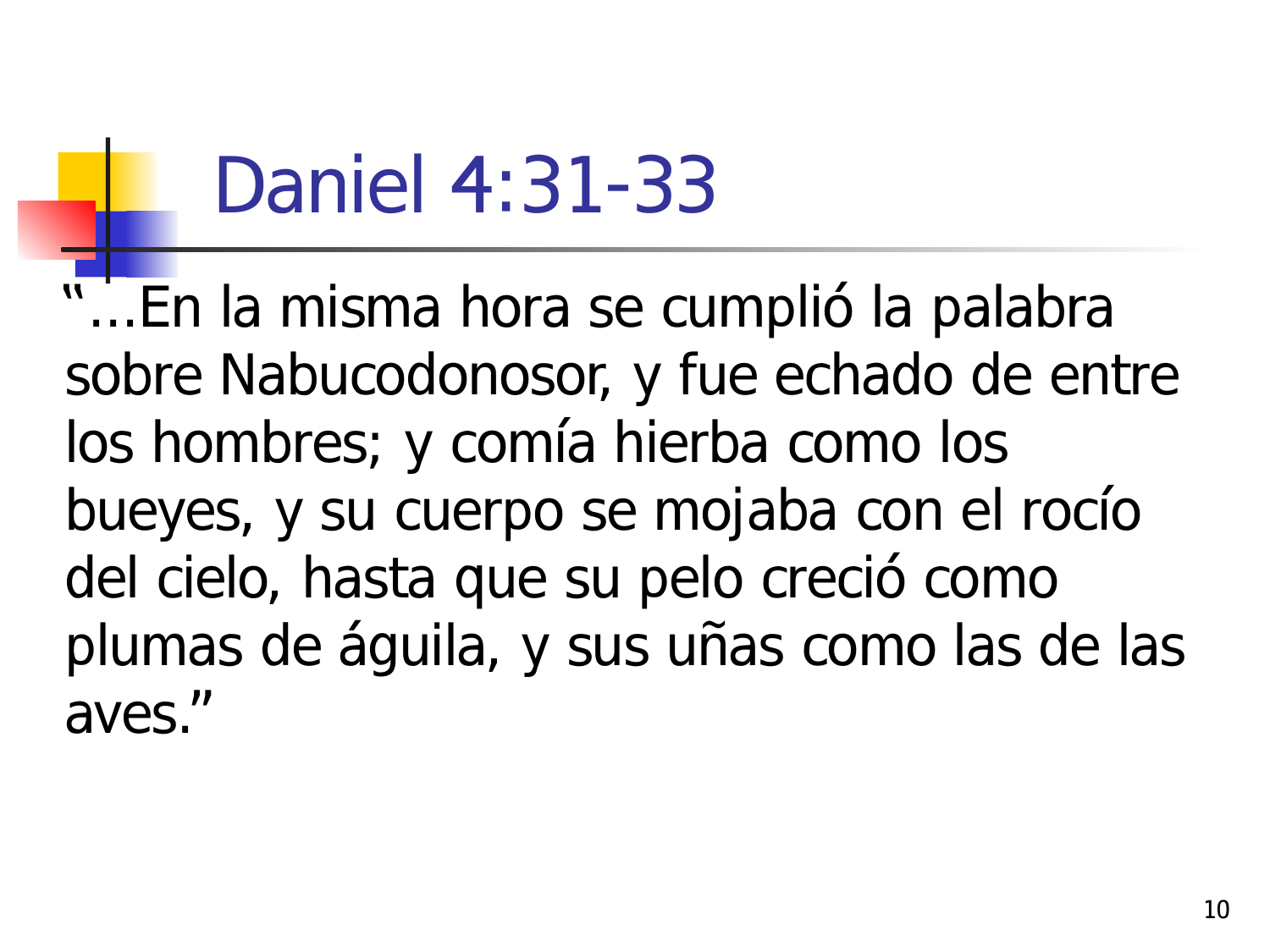

# Daniel 4:31-33
“...En la misma hora se cumplió la palabra sobre Nabucodonosor, y fue echado de entre los hombres; y comía hierba como los bueyes, y su cuerpo se mojaba con el rocío del cielo, hasta que su pelo creció como plumas de águila, y sus uñas como las de las aves.”
10